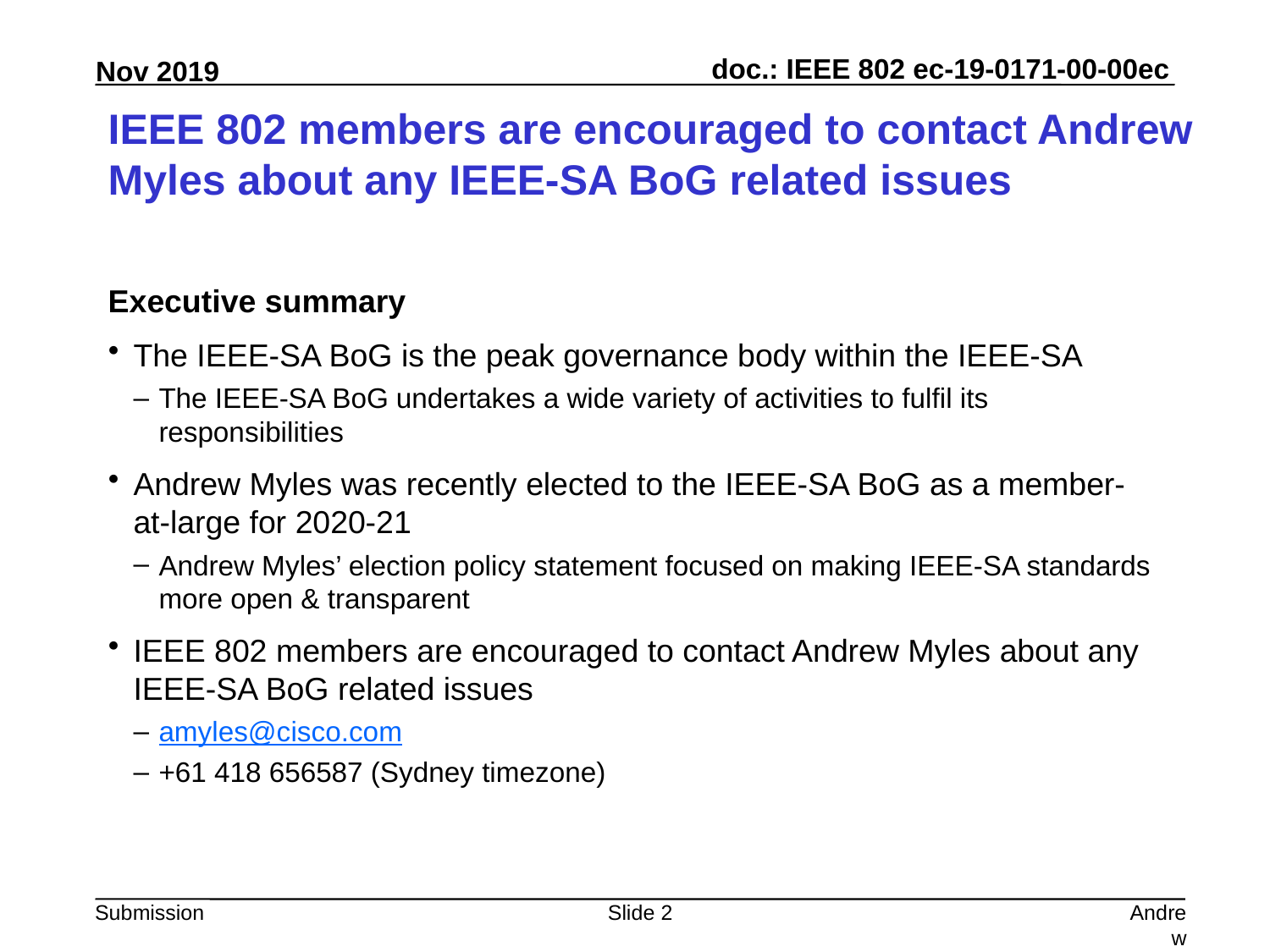

# IEEE 802 members are encouraged to contact Andrew Myles about any IEEE-SA BoG related issues
Executive summary
The IEEE-SA BoG is the peak governance body within the IEEE-SA
The IEEE-SA BoG undertakes a wide variety of activities to fulfil its responsibilities
Andrew Myles was recently elected to the IEEE-SA BoG as a member-at-large for 2020-21
Andrew Myles’ election policy statement focused on making IEEE-SA standards more open & transparent
IEEE 802 members are encouraged to contact Andrew Myles about any IEEE-SA BoG related issues
amyles@cisco.com
+61 418 656587 (Sydney timezone)

Slide 2
Andrew Myles, Cisco